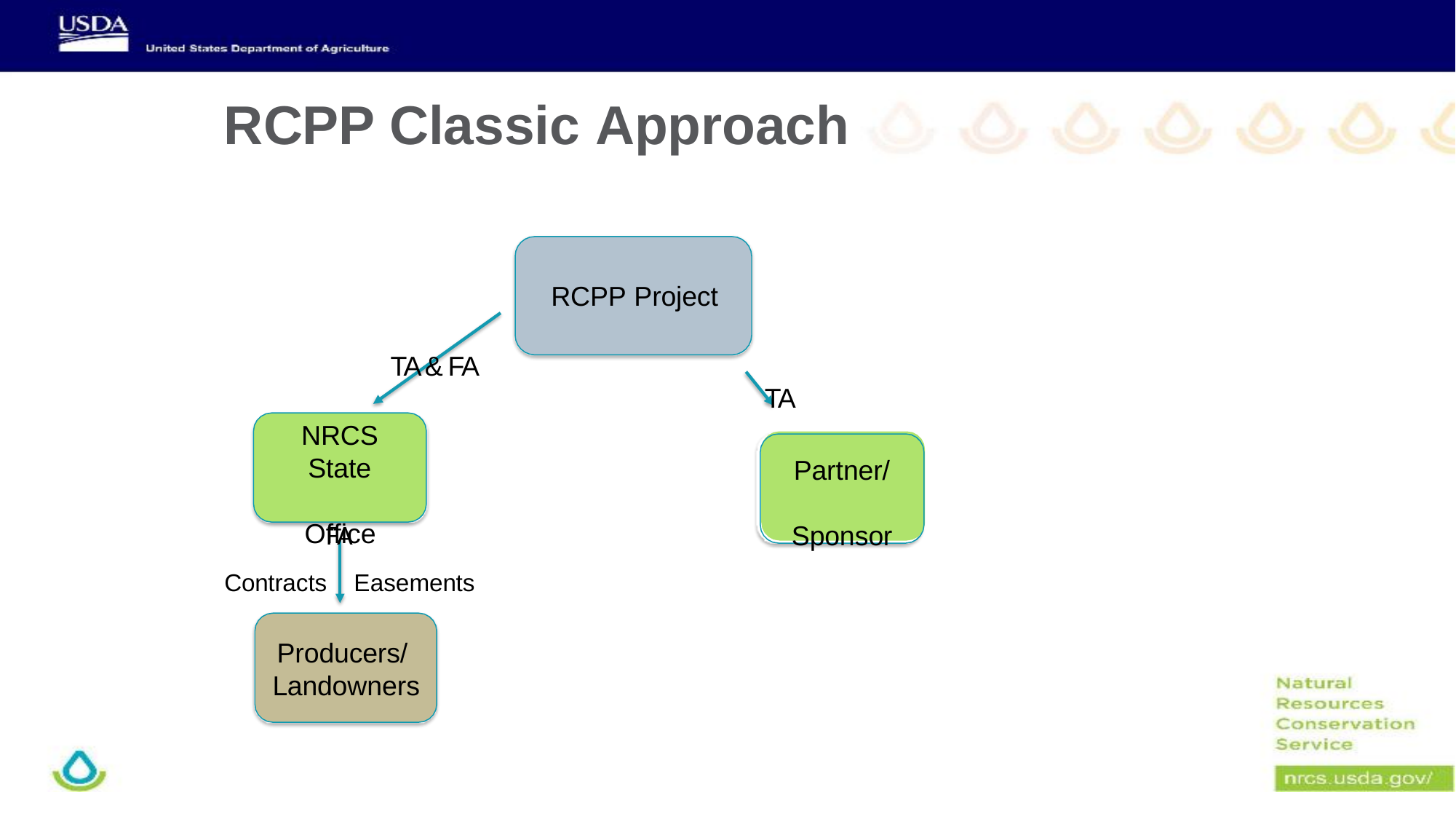

# RCPP Classic Approach

       RCPP Project

     TA & FA

      TA

NRCS
State  Office

Partner/  Sponsor

FA

Contracts	Easements

Producers/  Landowners